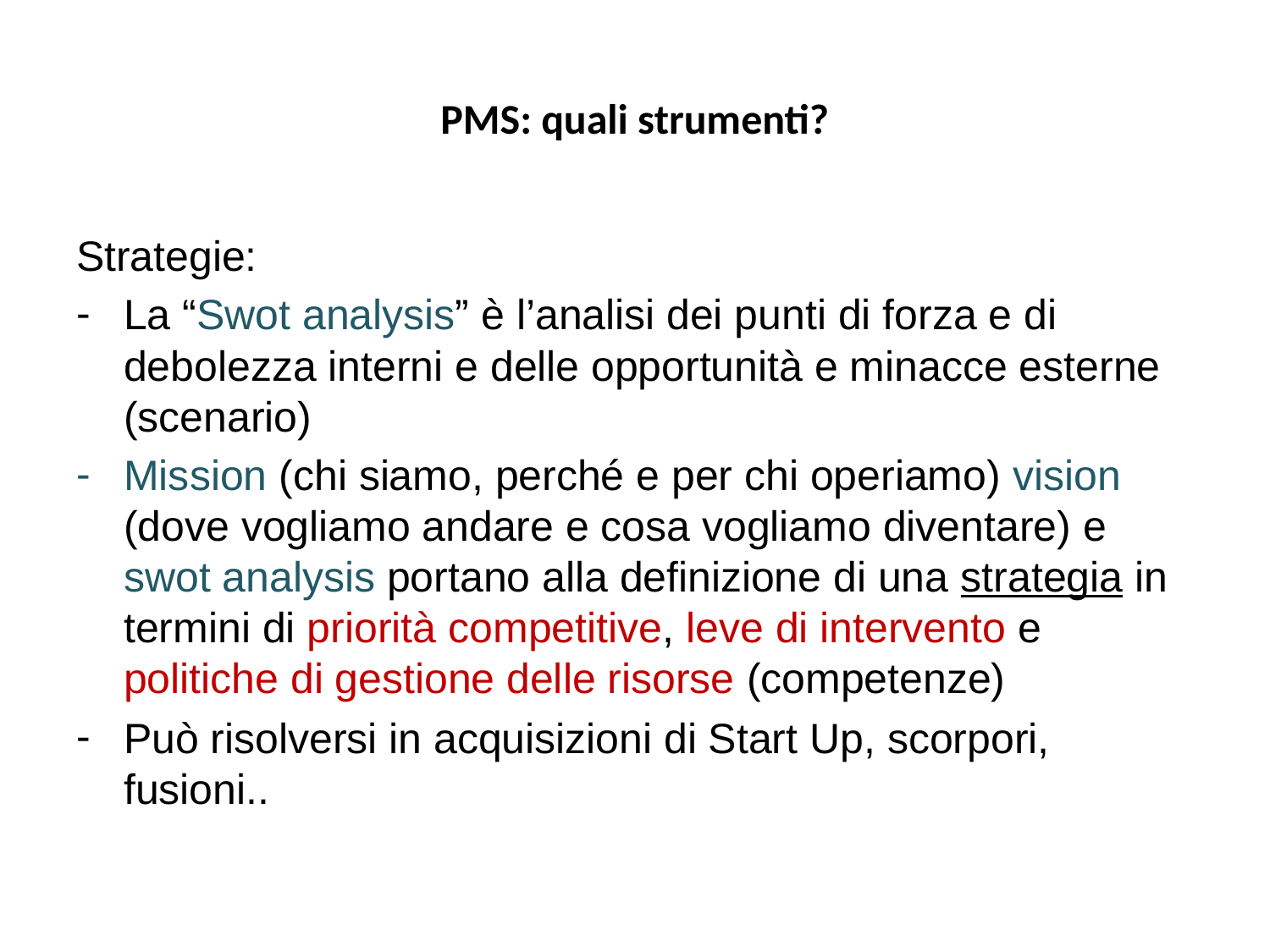

# PMS: quali strumenti?
Strategie:
La “Swot analysis” è l’analisi dei punti di forza e di debolezza interni e delle opportunità e minacce esterne (scenario)
Mission (chi siamo, perché e per chi operiamo) vision (dove vogliamo andare e cosa vogliamo diventare) e swot analysis portano alla definizione di una strategia in termini di priorità competitive, leve di intervento e politiche di gestione delle risorse (competenze)
Può risolversi in acquisizioni di Start Up, scorpori, fusioni..